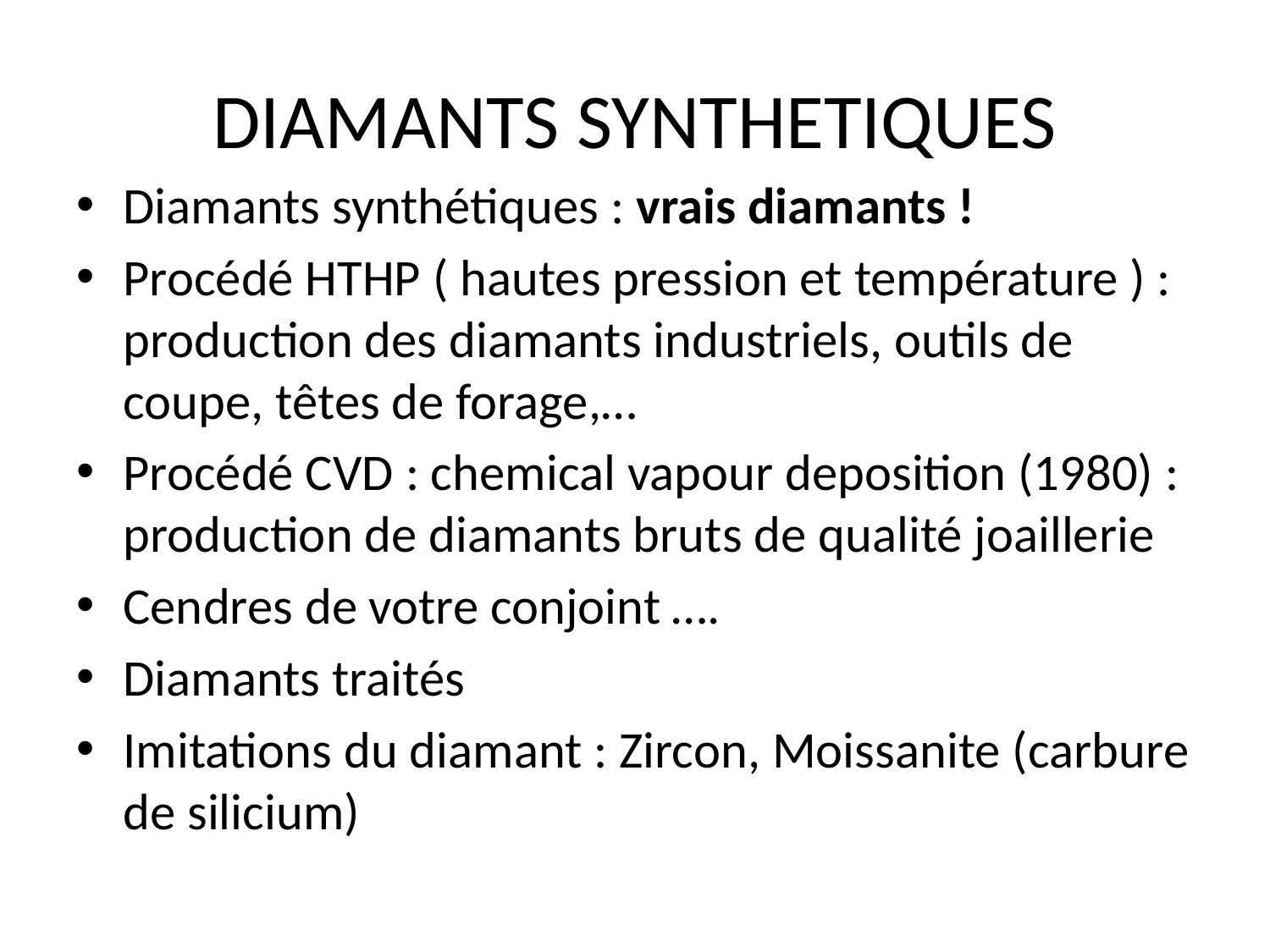

# DIAMANTS SYNTHETIQUES
Diamants synthétiques : vrais diamants !
Procédé HTHP ( hautes pression et température ) : production des diamants industriels, outils de coupe, têtes de forage,…
Procédé CVD : chemical vapour deposition (1980) : production de diamants bruts de qualité joaillerie
Cendres de votre conjoint ….
Diamants traités
Imitations du diamant : Zircon, Moissanite (carbure de silicium)